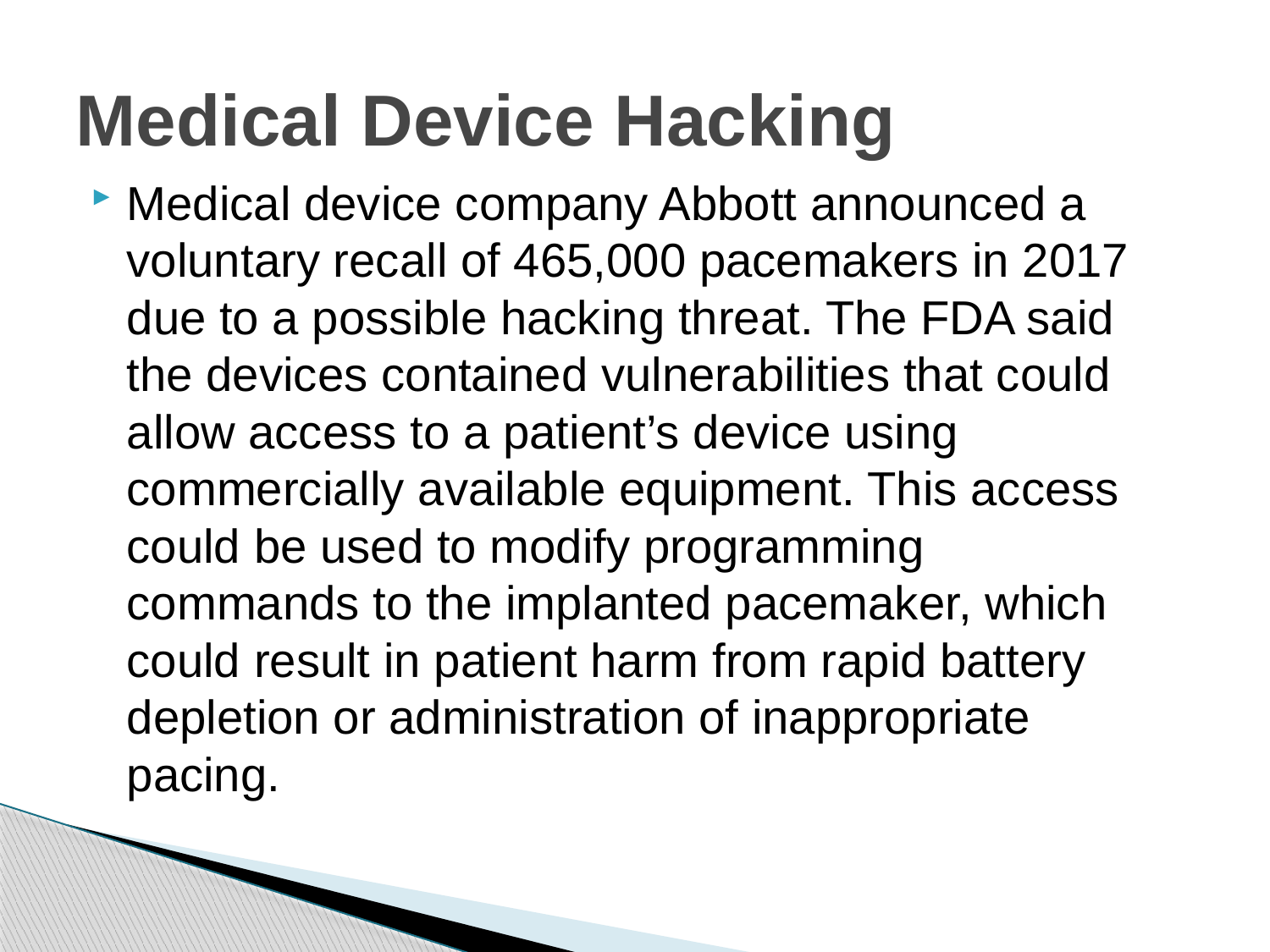

# Medical Device Hacking
Medical device company Abbott announced a voluntary recall of 465,000 pacemakers in 2017 due to a possible hacking threat. The FDA said the devices contained vulnerabilities that could allow access to a patient’s device using commercially available equipment. This access could be used to modify programming commands to the implanted pacemaker, which could result in patient harm from rapid battery depletion or administration of inappropriate pacing.